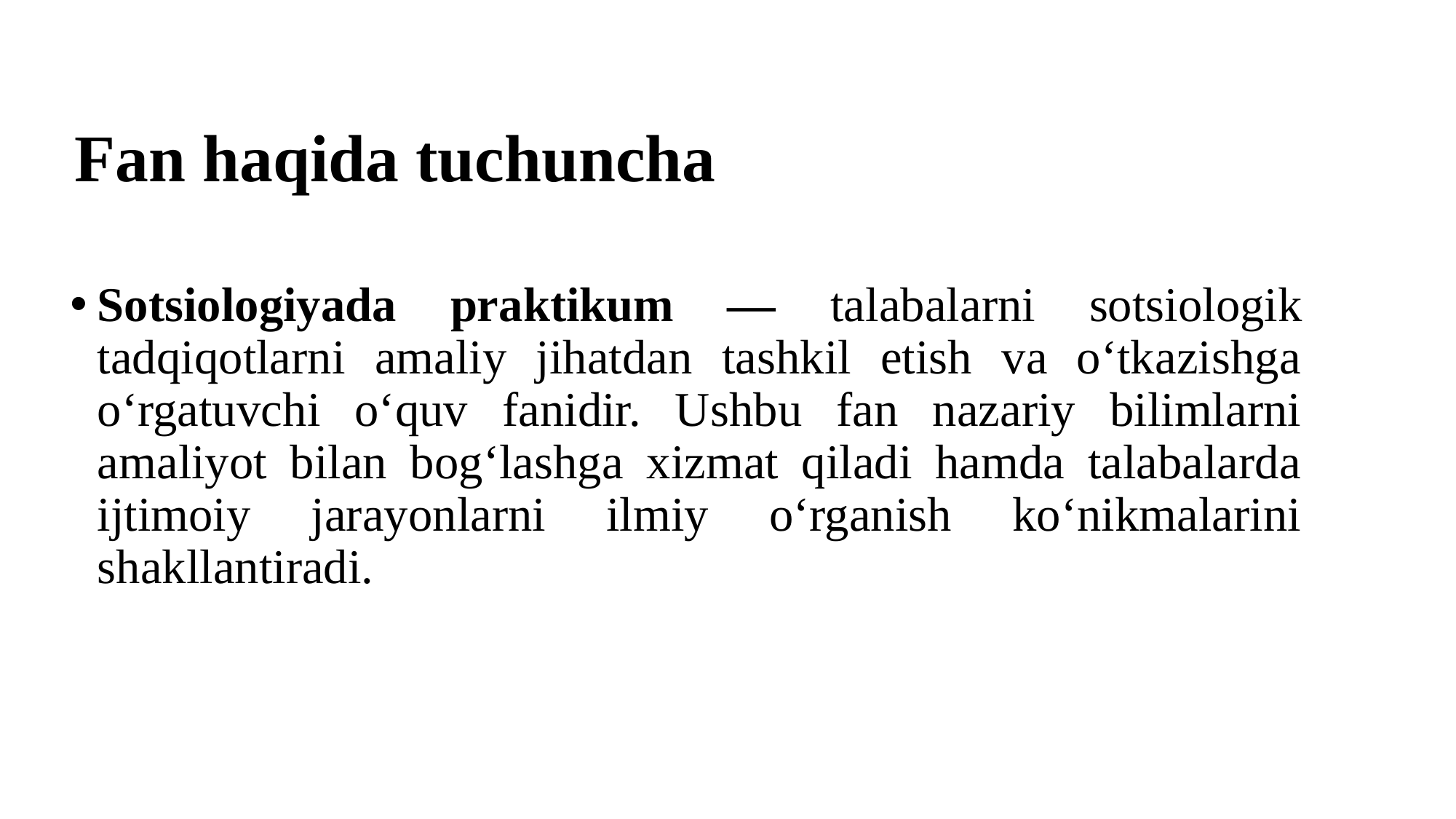

# Fan haqida tuchuncha
Sotsiologiyada praktikum — talabalarni sotsiologik tadqiqotlarni amaliy jihatdan tashkil etish va o‘tkazishga o‘rgatuvchi o‘quv fanidir. Ushbu fan nazariy bilimlarni amaliyot bilan bog‘lashga xizmat qiladi hamda talabalarda ijtimoiy jarayonlarni ilmiy o‘rganish ko‘nikmalarini shakllantiradi.